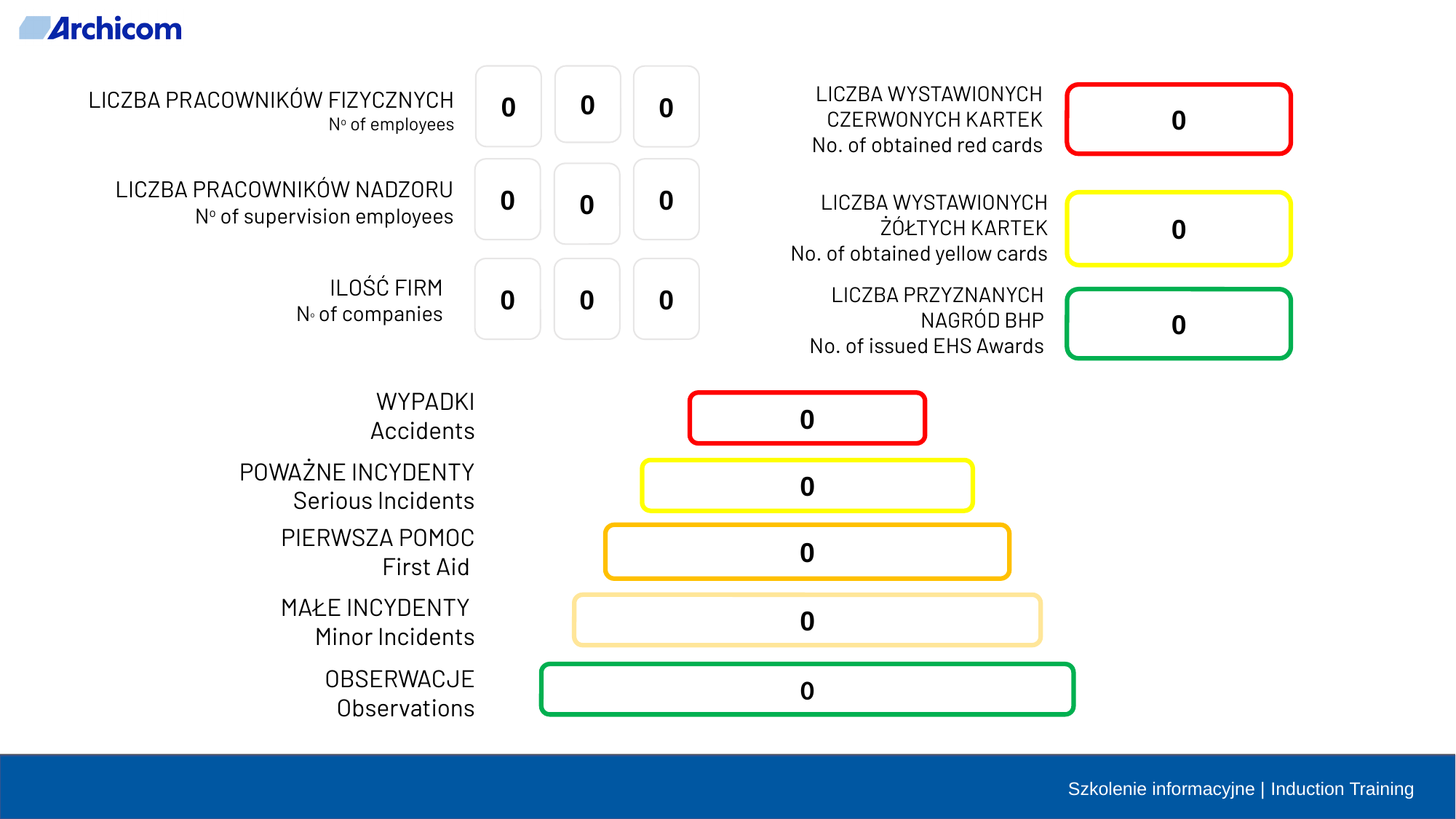

0
0
0
LICZBA PRACOWNIKÓW FIZYCZNYCH
No of employees
0
0
0
LICZBA PRACOWNIKÓW NADZORU
No of supervision employees
WYPADKI
Accidents
0
0
PIERWSZA POMOC
First Aid
OBSERWACJE
Observations
LICZBA WYSTAWIONYCH CZERWONYCH KARTEK
No. of obtained red cards
0
LICZBA WYSTAWIONYCH ŻÓŁTYCH KARTEK
No. of obtained yellow cards
0
0
0
0
ILOŚĆ FIRM
No of companies
LICZBA PRZYZNANYCH NAGRÓD BHP
No. of issued EHS Awards
0
POWAŻNE INCYDENTY
Serious Incidents
0
 MAŁE INCYDENTY
Minor Incidents
0
0